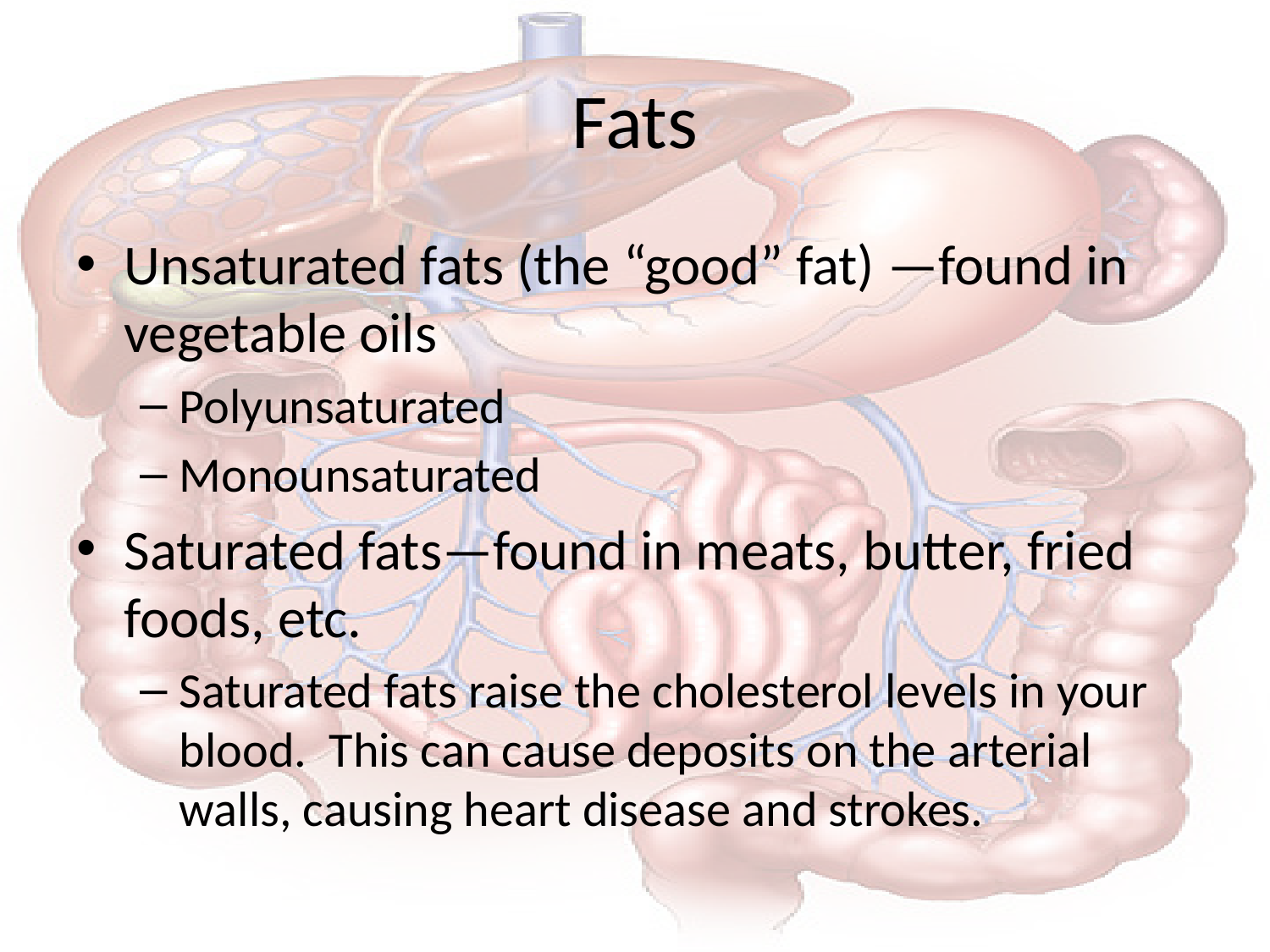

# Fats
Unsaturated fats (the “good” fat) —found in vegetable oils
Polyunsaturated
Monounsaturated
Saturated fats—found in meats, butter, fried foods, etc.
Saturated fats raise the cholesterol levels in your blood.  This can cause deposits on the arterial walls, causing heart disease and strokes.